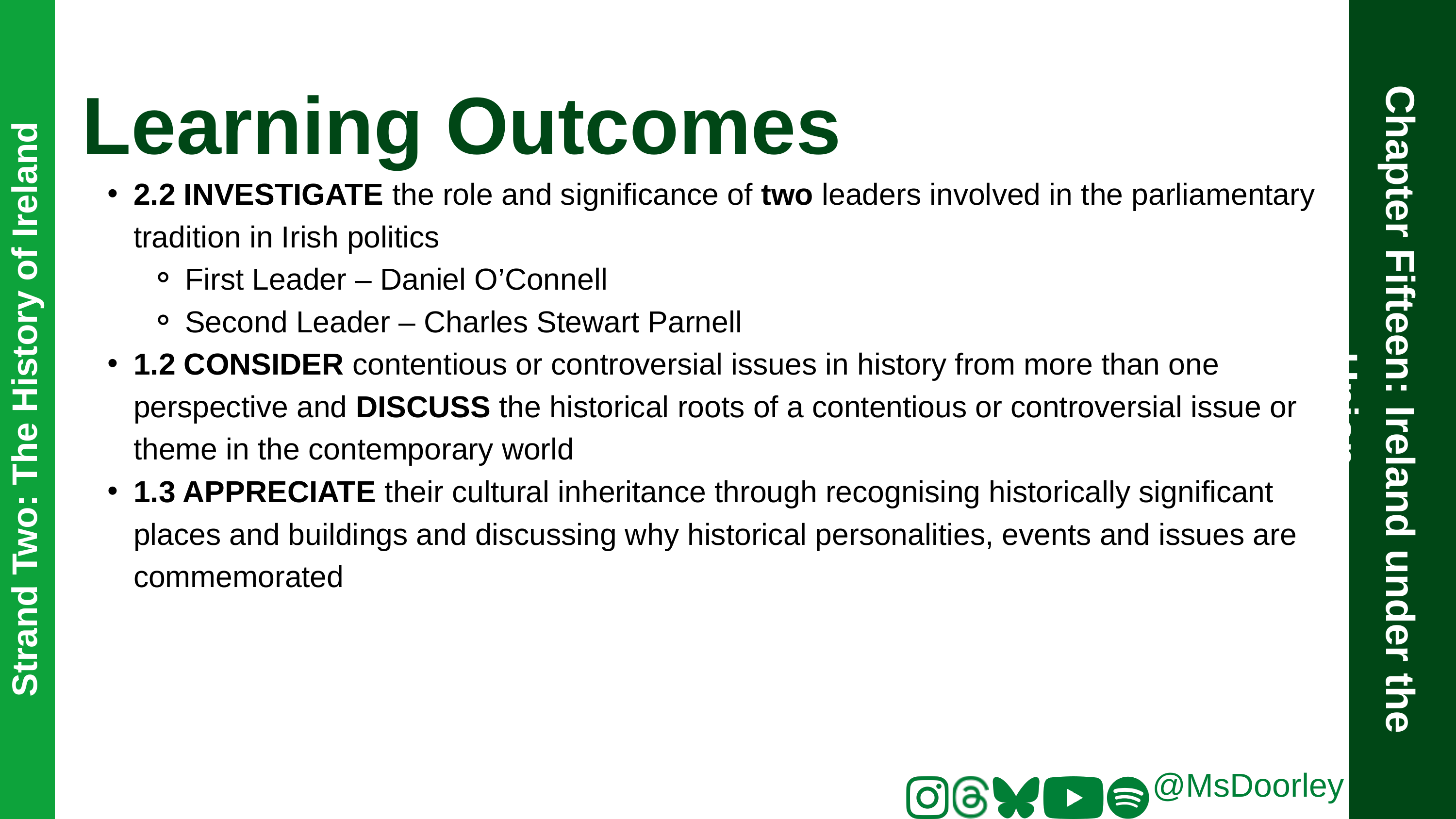

Learning Outcomes
2.2 INVESTIGATE the role and significance of two leaders involved in the parliamentary tradition in Irish politics
First Leader – Daniel O’Connell
Second Leader – Charles Stewart Parnell
1.2 CONSIDER contentious or controversial issues in history from more than one perspective and DISCUSS the historical roots of a contentious or controversial issue or theme in the contemporary world
1.3 APPRECIATE their cultural inheritance through recognising historically significant places and buildings and discussing why historical personalities, events and issues are commemorated
Chapter Fifteen: Ireland under the Union
Strand Two: The History of Ireland

@MsDoorley